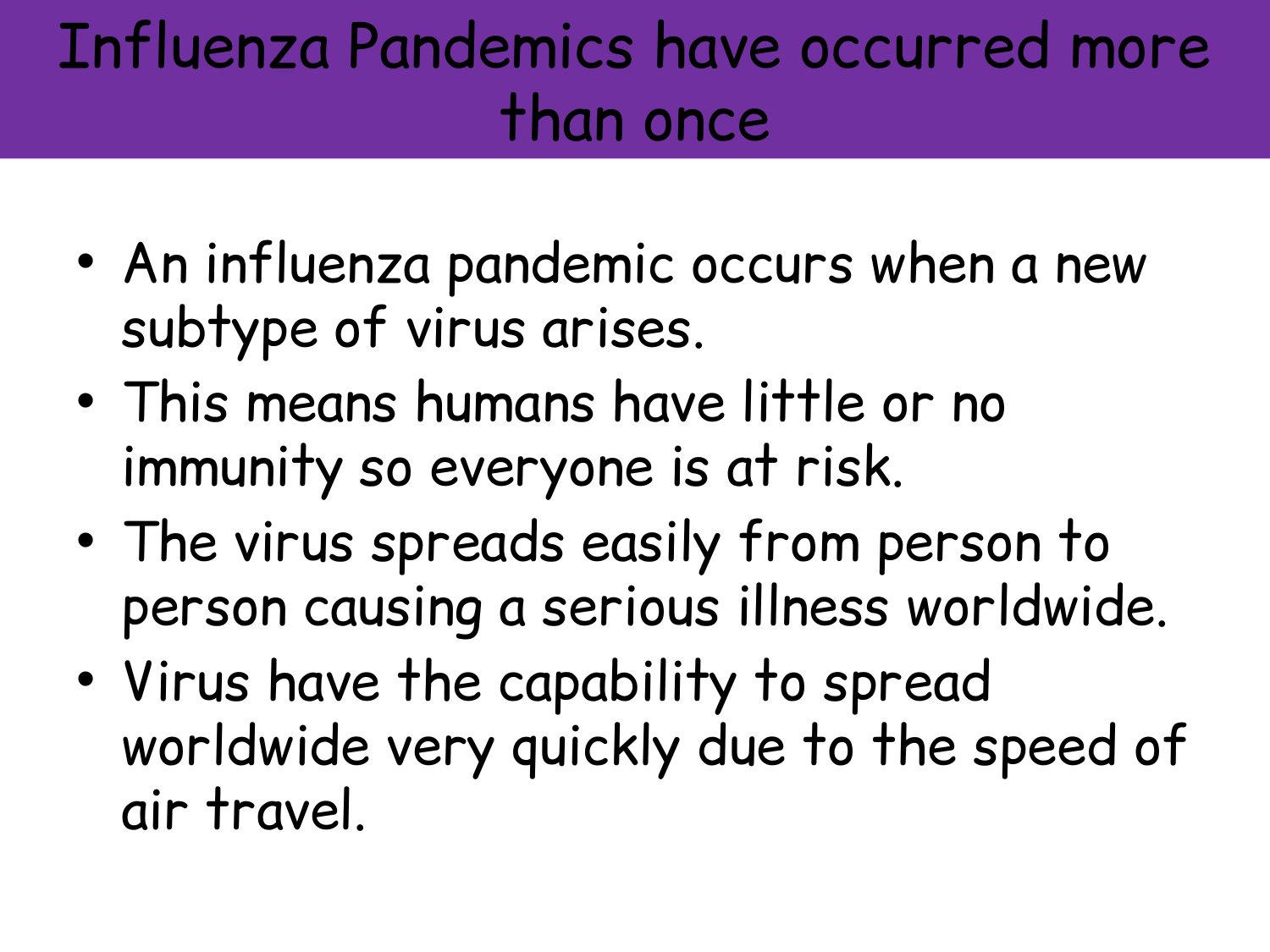

# Influenza Pandemics have occurred more than once
An influenza pandemic occurs when a new subtype of virus arises.
This means humans have little or no immunity so everyone is at risk.
The virus spreads easily from person to person causing a serious illness worldwide.
Virus have the capability to spread worldwide very quickly due to the speed of air travel.